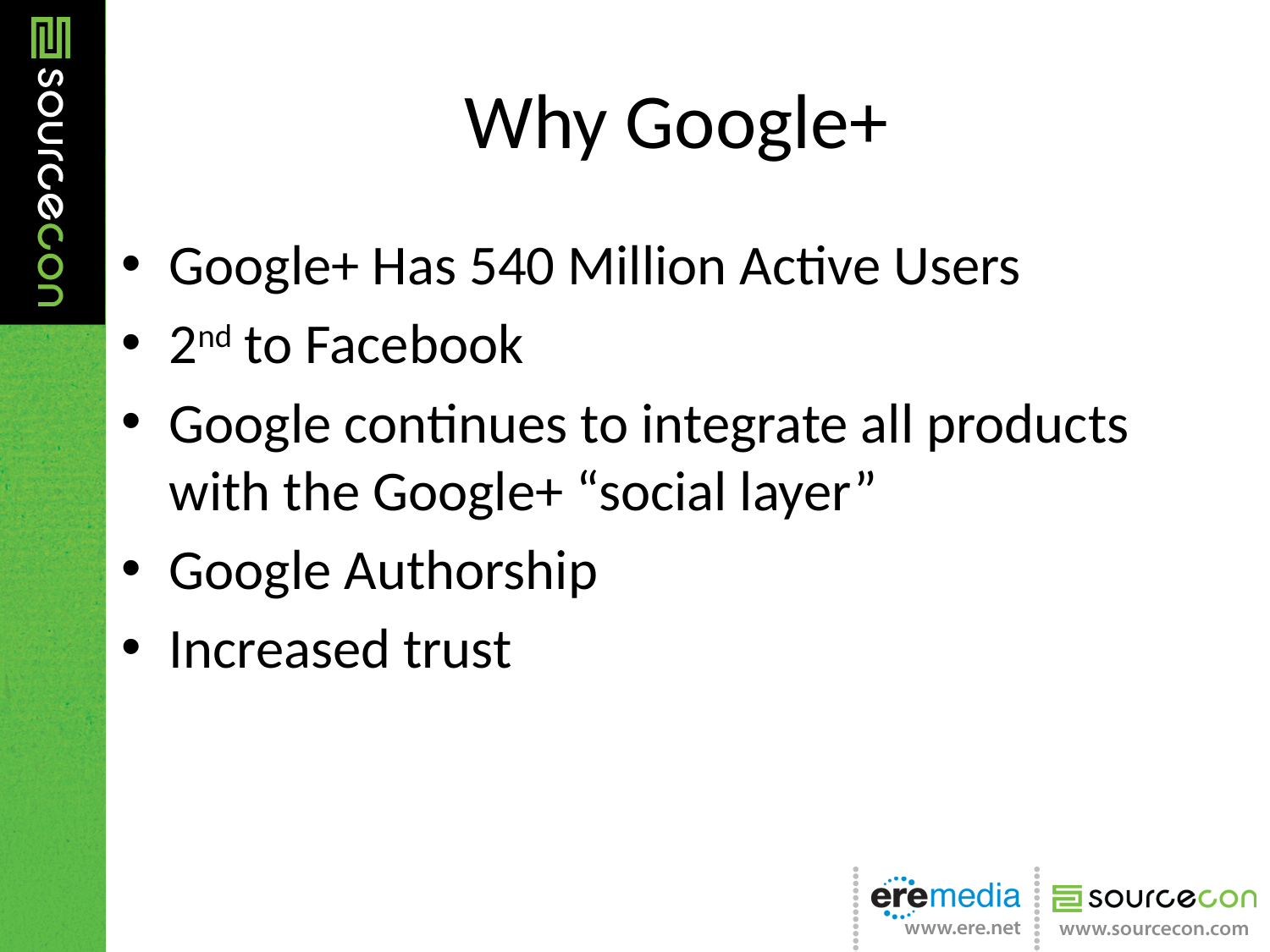

# Why Google+
Google+ Has 540 Million Active Users
2nd to Facebook
Google continues to integrate all products with the Google+ “social layer”
Google Authorship
Increased trust